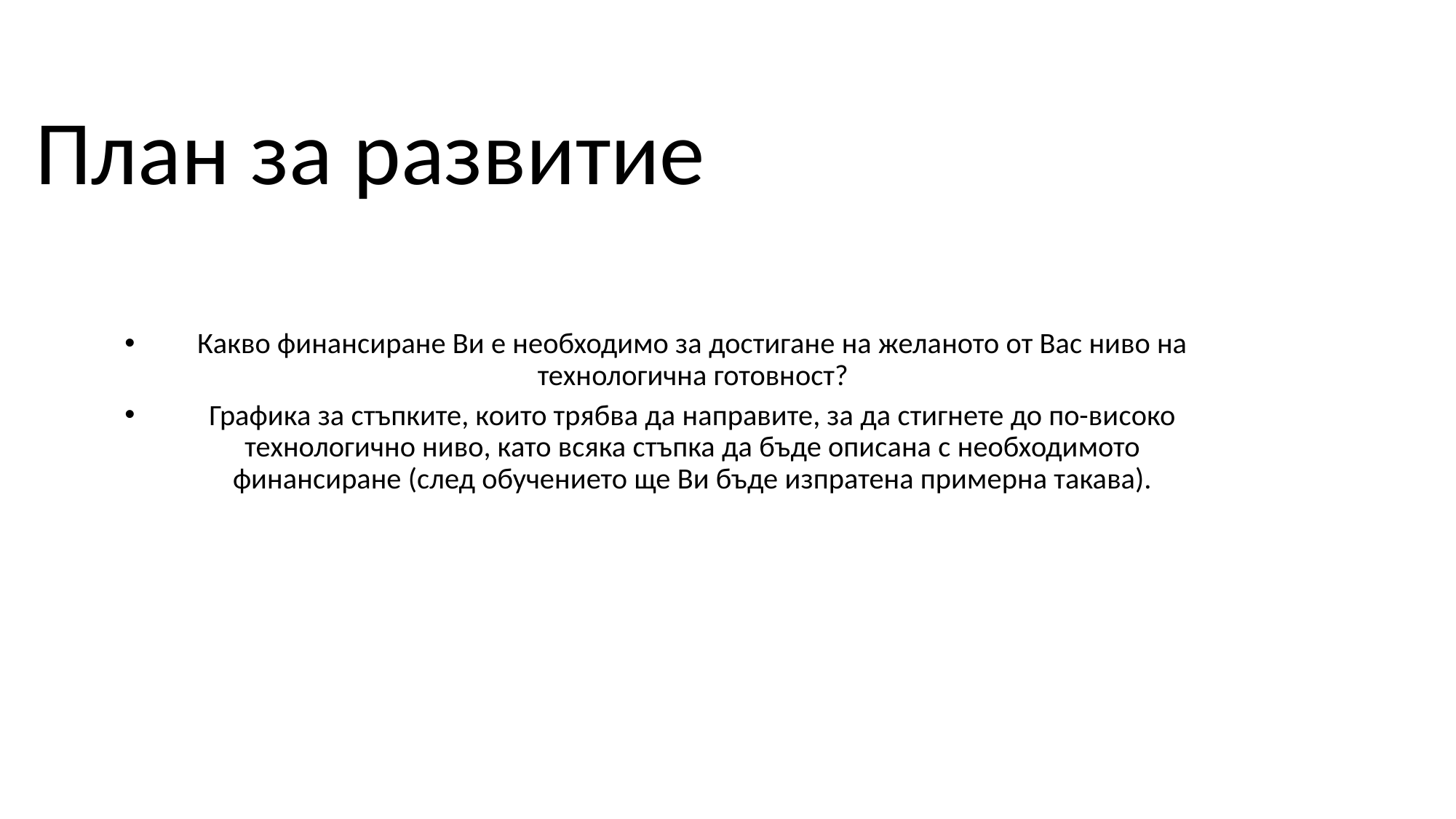

# План за развитие
Какво финансиране Ви е необходимо за достигане на желаното от Вас ниво на технологична готовност?
Графика за стъпките, които трябва да направите, за да стигнете до по-високо технологично ниво, като всяка стъпка да бъде описана с необходимото финансиране (след обучението ще Ви бъде изпратена примерна такава).